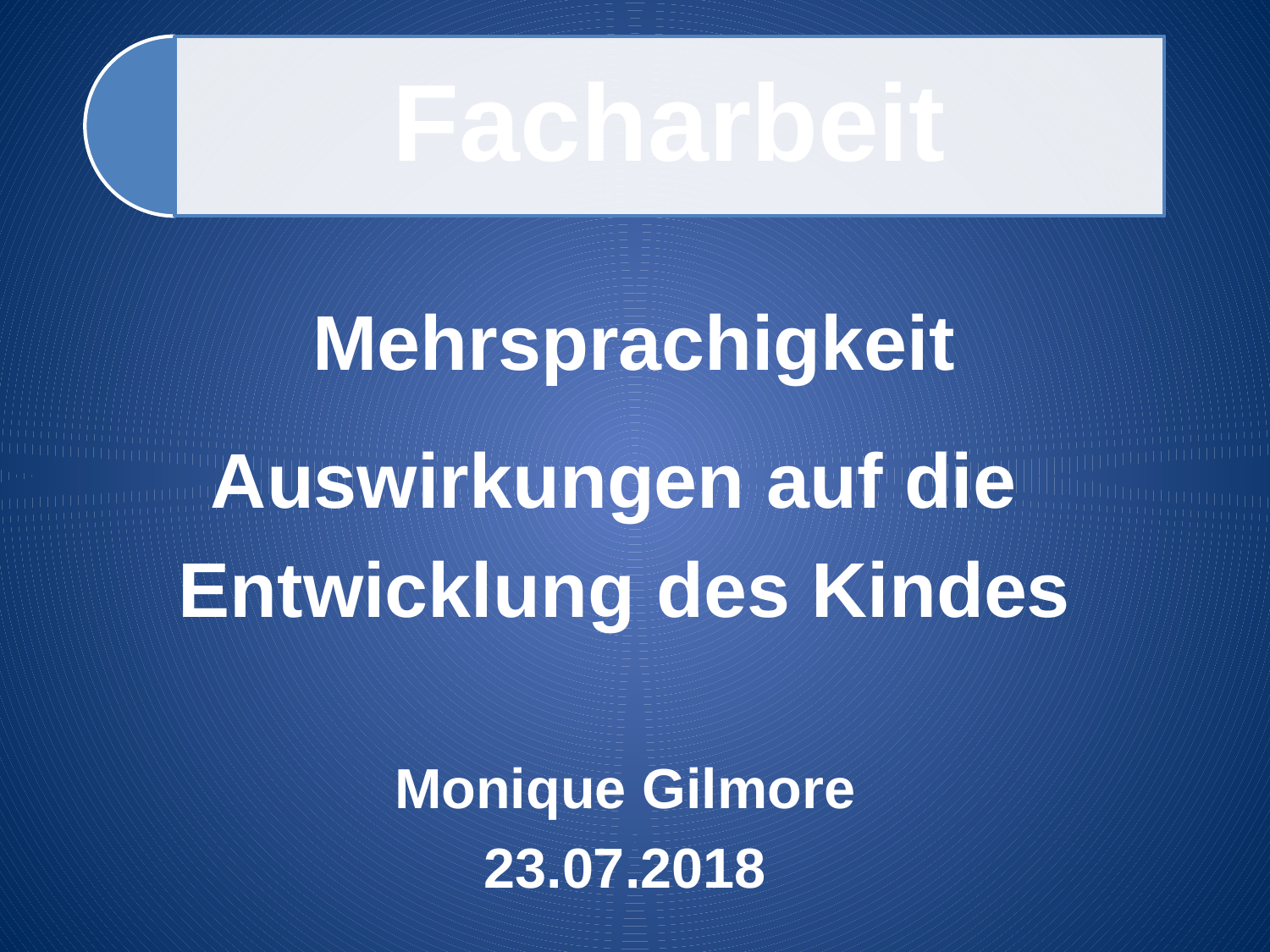

Facharbeit

Auswirkungen auf die
Entwicklung des Kindes

Monique Gilmore
23.07.2018

Mehrsprachigkeit